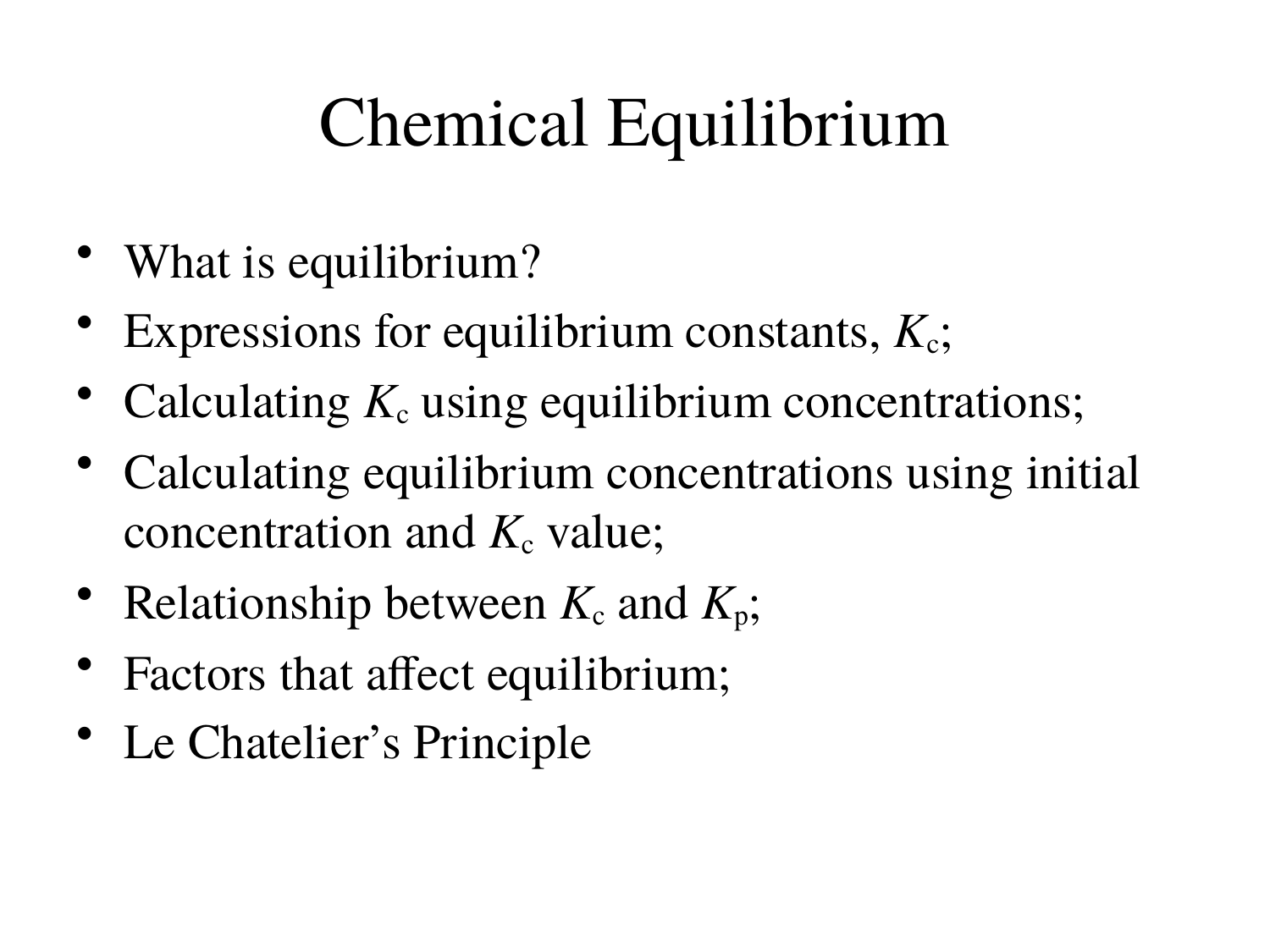

# Chemical Equilibrium
What is equilibrium?
Expressions for equilibrium constants, Kc;
Calculating Kc using equilibrium concentrations;
Calculating equilibrium concentrations using initial concentration and Kc value;
Relationship between Kc and Kp;
Factors that affect equilibrium;
Le Chatelier’s Principle